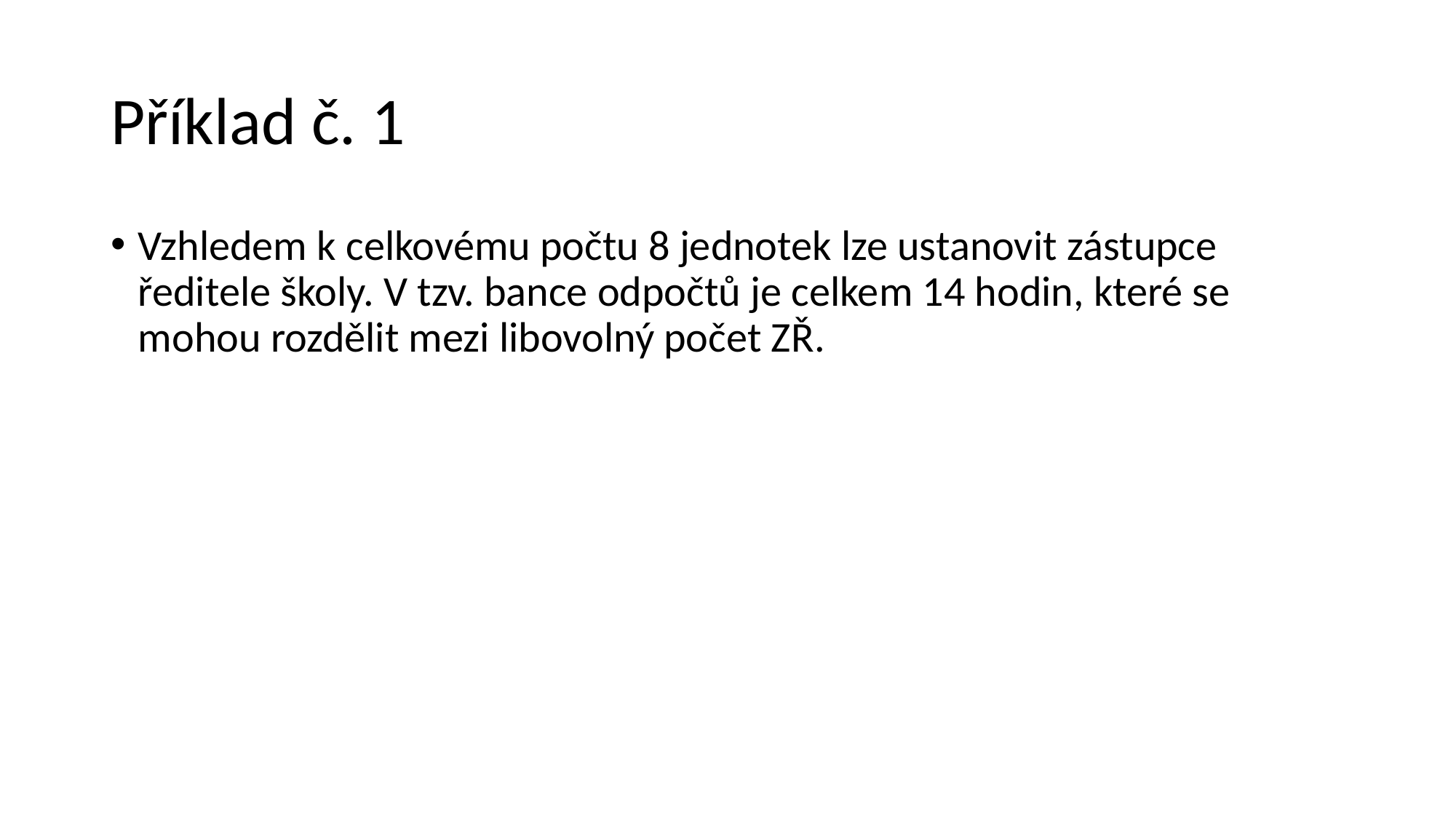

# Příklad č. 1
Vzhledem k celkovému počtu 8 jednotek lze ustanovit zástupce ředitele školy. V tzv. bance odpočtů je celkem 14 hodin, které se mohou rozdělit mezi libovolný počet ZŘ.